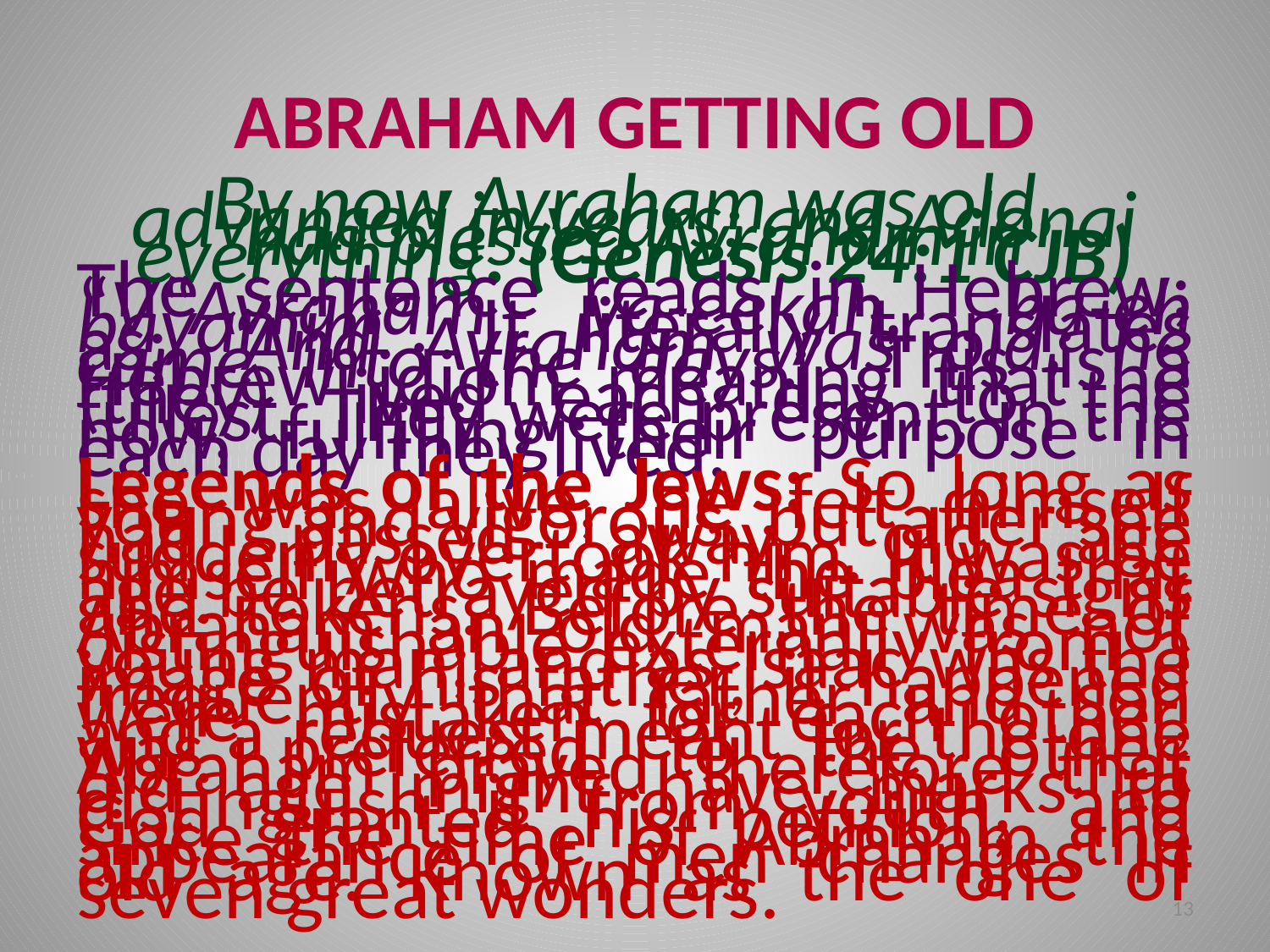

# ABRAHAM GETTING OLD
By now Avraham was old, advanced in years; and Adonai had blessed Avraham in everything. (Genesis 24:1 CJB)
The sentence reads in Hebrew; “V‟Avraham va-eekah, ba-eh bayamim”. It literally translates as; “And Avraham was old, he came into the days.” This is a Hebrew idiom meaning that he (they) lived each day to the fullest. They were present, in the now, fulfilling their purpose in each day they lived.
Legends of the Jews: So long as she was alive, he felt himself young and vigorous, but after she had passed away, old age suddenly overtook him. It was he himself who made the plea that age be betrayed by suitable signs and tokens. Before the time of Abraham an old man was not distinguishable externally from a young man, and as Isaac was the image of his father, it happened frequently that father and son were mistaken for each other, and a request meant for the one was preferred to the other. Abraham prayed therefore that old age might have marks to distinguish it from youth, and God granted his petition, and since the time of Abraham the appearance of men changes in old age. Known as the one of seven great wonders.
13